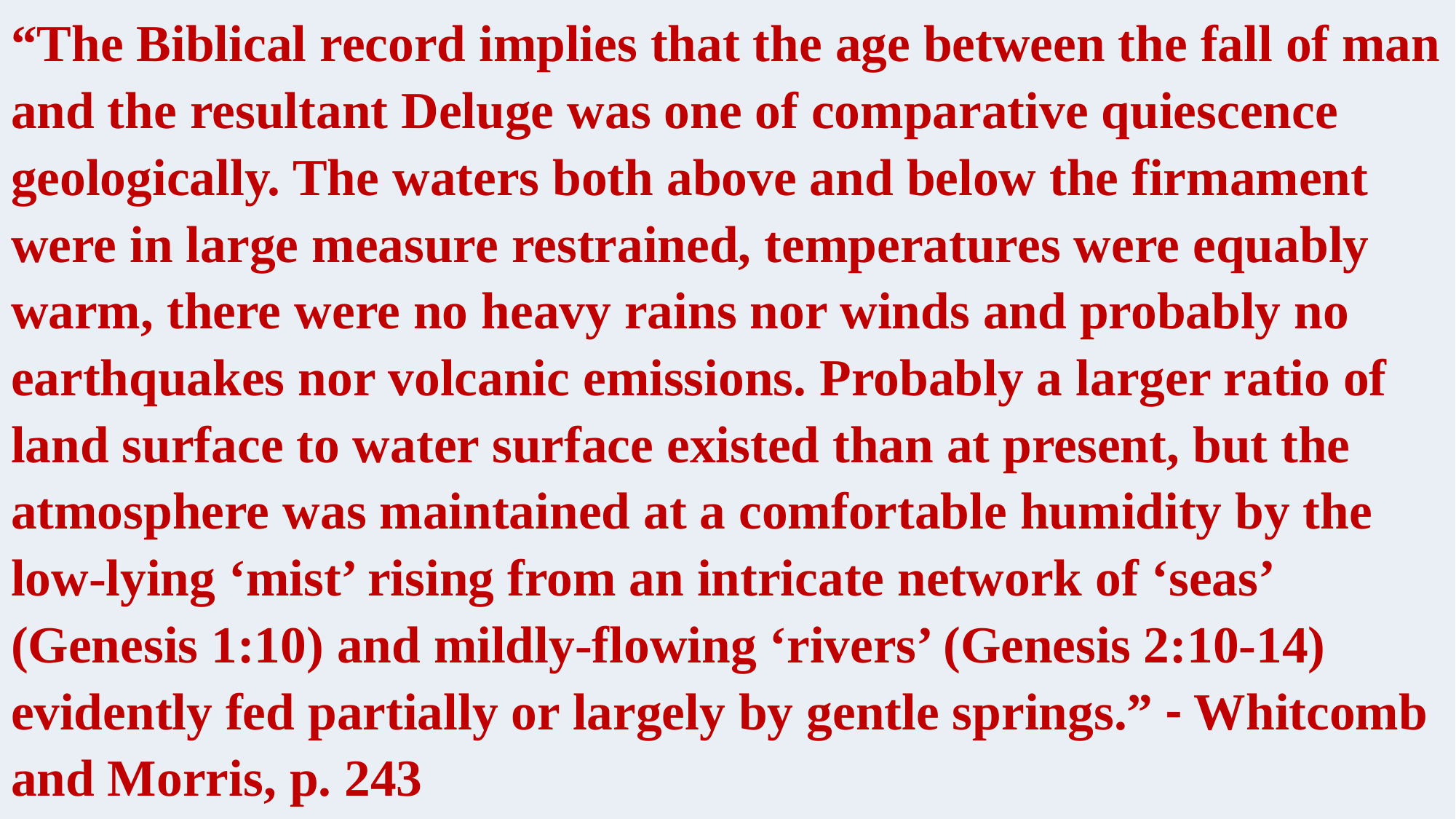

“The Biblical record implies that the age between the fall of man and the resultant Deluge was one of comparative quiescence geologically. The waters both above and below the firmament were in large measure restrained, temperatures were equably warm, there were no heavy rains nor winds and probably no earthquakes nor volcanic emissions. Probably a larger ratio of land surface to water surface existed than at present, but the atmosphere was maintained at a comfortable humidity by the low-lying ‘mist’ rising from an intricate network of ‘seas’ (Genesis 1:10) and mildly-flowing ‘rivers’ (Genesis 2:10-14) evidently fed partially or largely by gentle springs.” - Whitcomb and Morris, p. 243

#